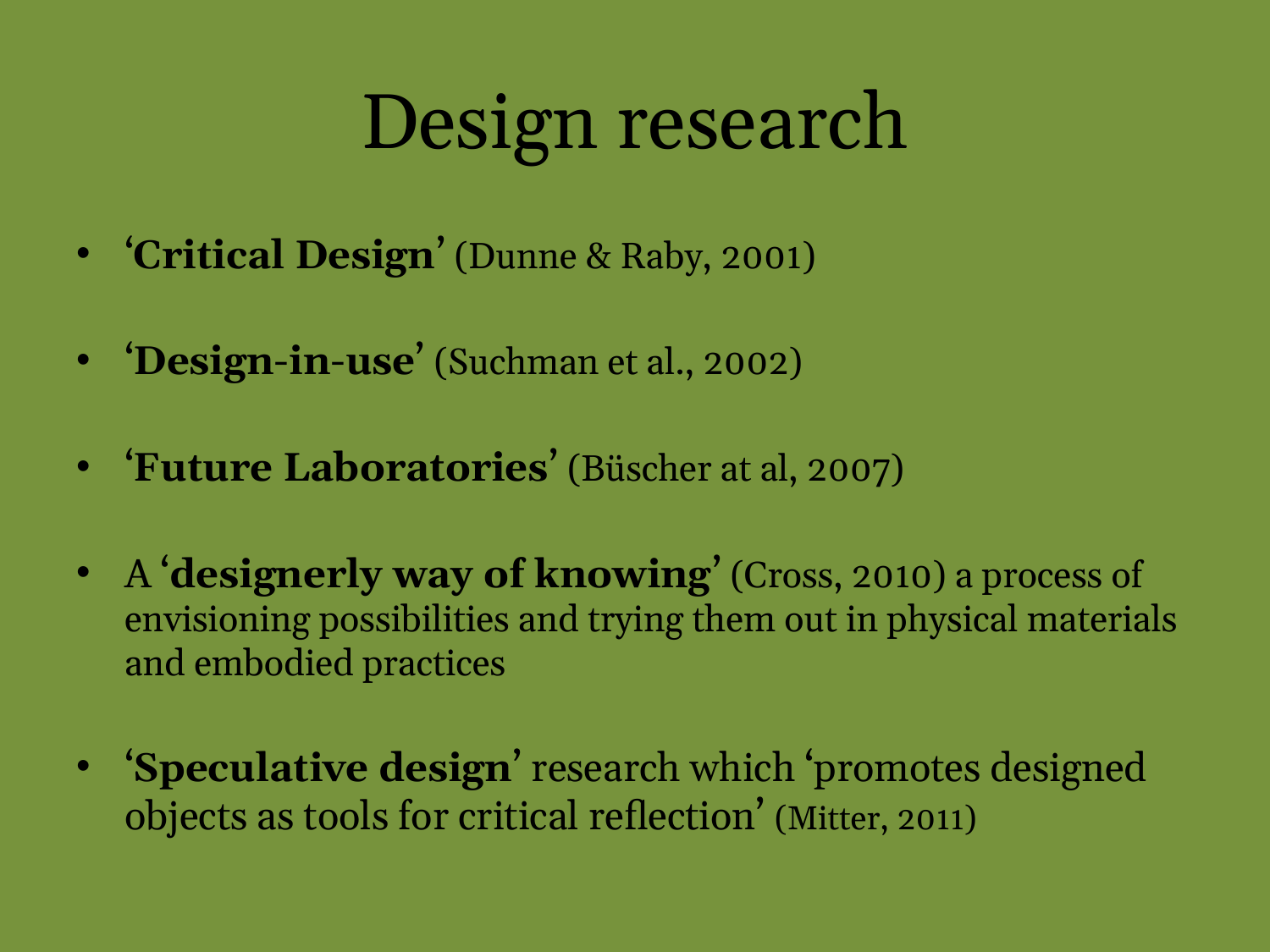

# Design research
‘Critical Design’ (Dunne & Raby, 2001)

‘Design-in-use’ (Suchman et al., 2002)

‘Future Laboratories’ (Büscher at al, 2007)

A ‘designerly way of knowing’ (Cross, 2010) a process of envisioning possibilities and trying them out in physical materials and embodied practices

‘Speculative design’ research which ‘promotes designed objects as tools for critical reﬂection’ (Mitter, 2011)